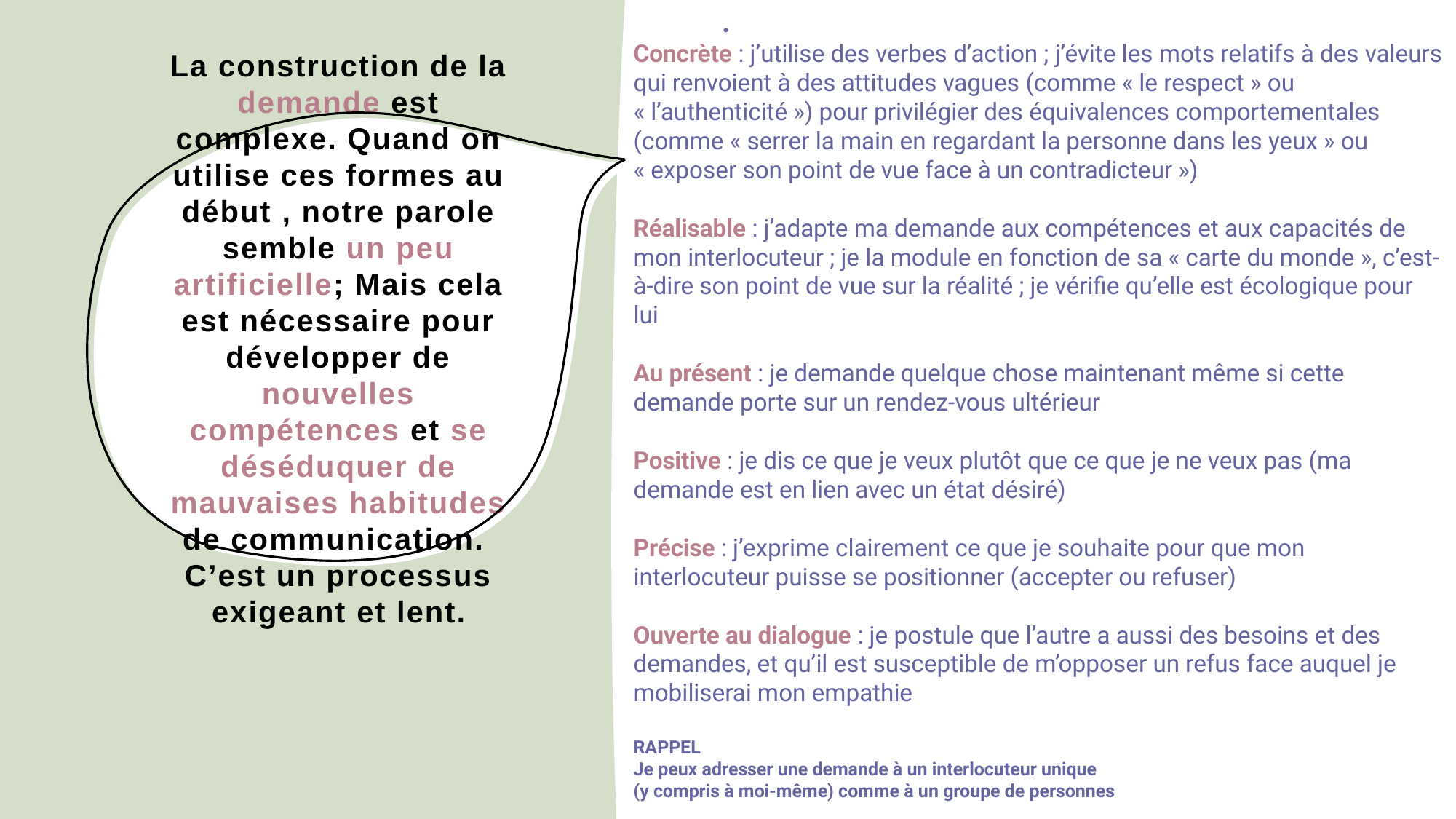

Concrète : j’utilise des verbes d’action ; j’évite les mots relatifs à des valeurs qui renvoient à des attitudes vagues (comme « le respect » ou « l’authenticité ») pour privilégier des équivalences comportementales (comme « serrer la main en regardant la personne dans les yeux » ou « exposer son point de vue face à un contradicteur »)

Réalisable : j’adapte ma demande aux compétences et aux capacités de mon interlocuteur ; je la module en fonction de sa « carte du monde », c’est-à-dire son point de vue sur la réalité ; je vérifie qu’elle est écologique pour lui

Au présent : je demande quelque chose maintenant même si cette demande porte sur un rendez-vous ultérieur

Positive : je dis ce que je veux plutôt que ce que je ne veux pas (ma demande est en lien avec un état désiré)

Précise : j’exprime clairement ce que je souhaite pour que mon interlocuteur puisse se positionner (accepter ou refuser)

Ouverte au dialogue : je postule que l’autre a aussi des besoins et des demandes, et qu’il est susceptible de m’opposer un refus face auquel je mobiliserai mon empathie

RAPPEL
Je peux adresser une demande à un interlocuteur unique
(y compris à moi-même) comme à un groupe de personnes
.

# La construction de la demande est complexe. Quand on utilise ces formes au début , notre parole semble un peu artificielle; Mais cela est nécessaire pour développer de nouvelles compétences et se déséduquer de mauvaises habitudes de communication. C’est un processus exigeant et lent.